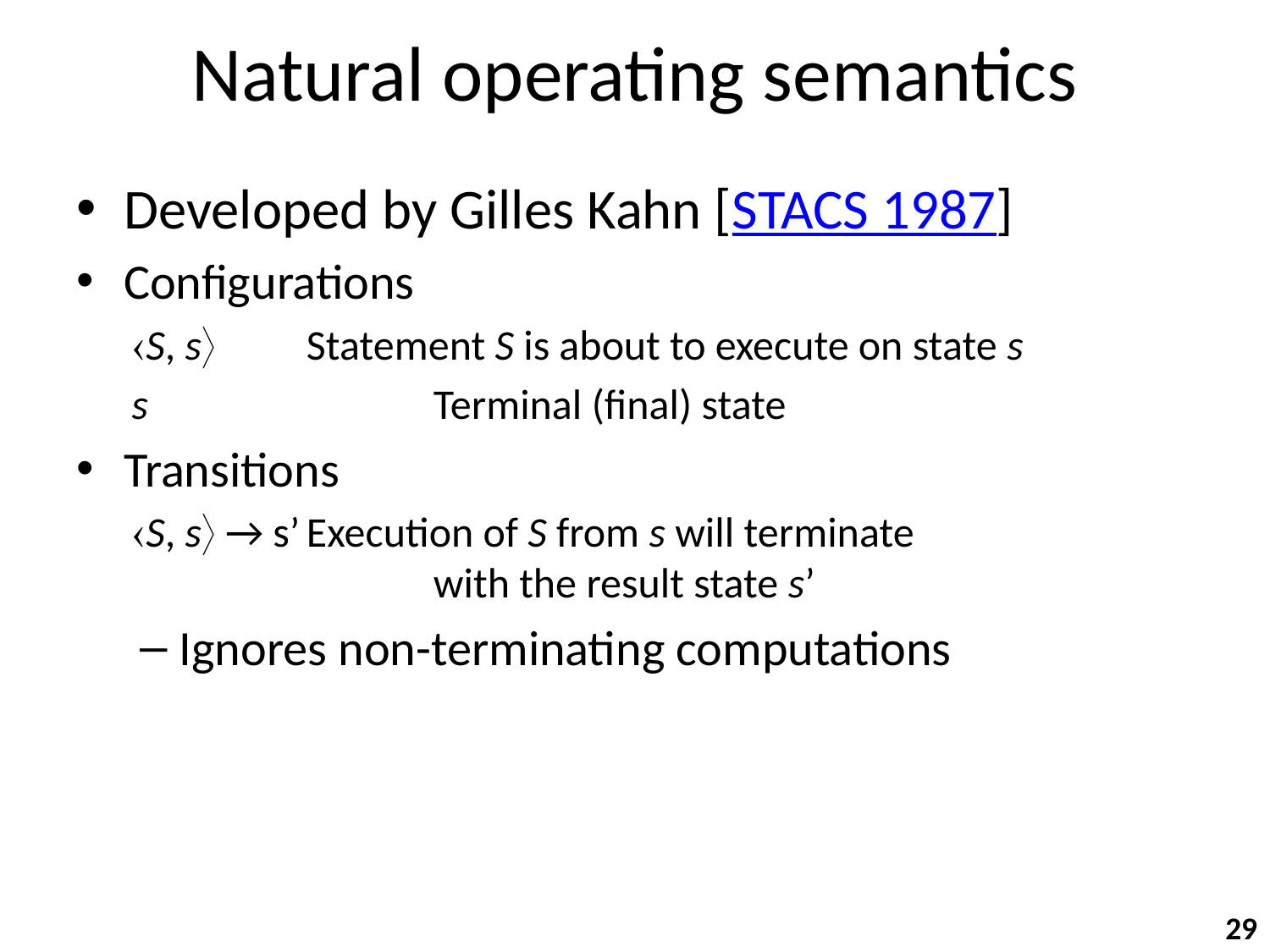

# Natural operating semantics
Developed by Gilles Kahn [STACS 1987]
Configurations
〈S, s〉	Statement S is about to execute on state s
s			Terminal (final) state
Transitions
〈S, s〉 → s’	Execution of S from s will terminate
		with the result state s’
Ignores non-terminating computations
29